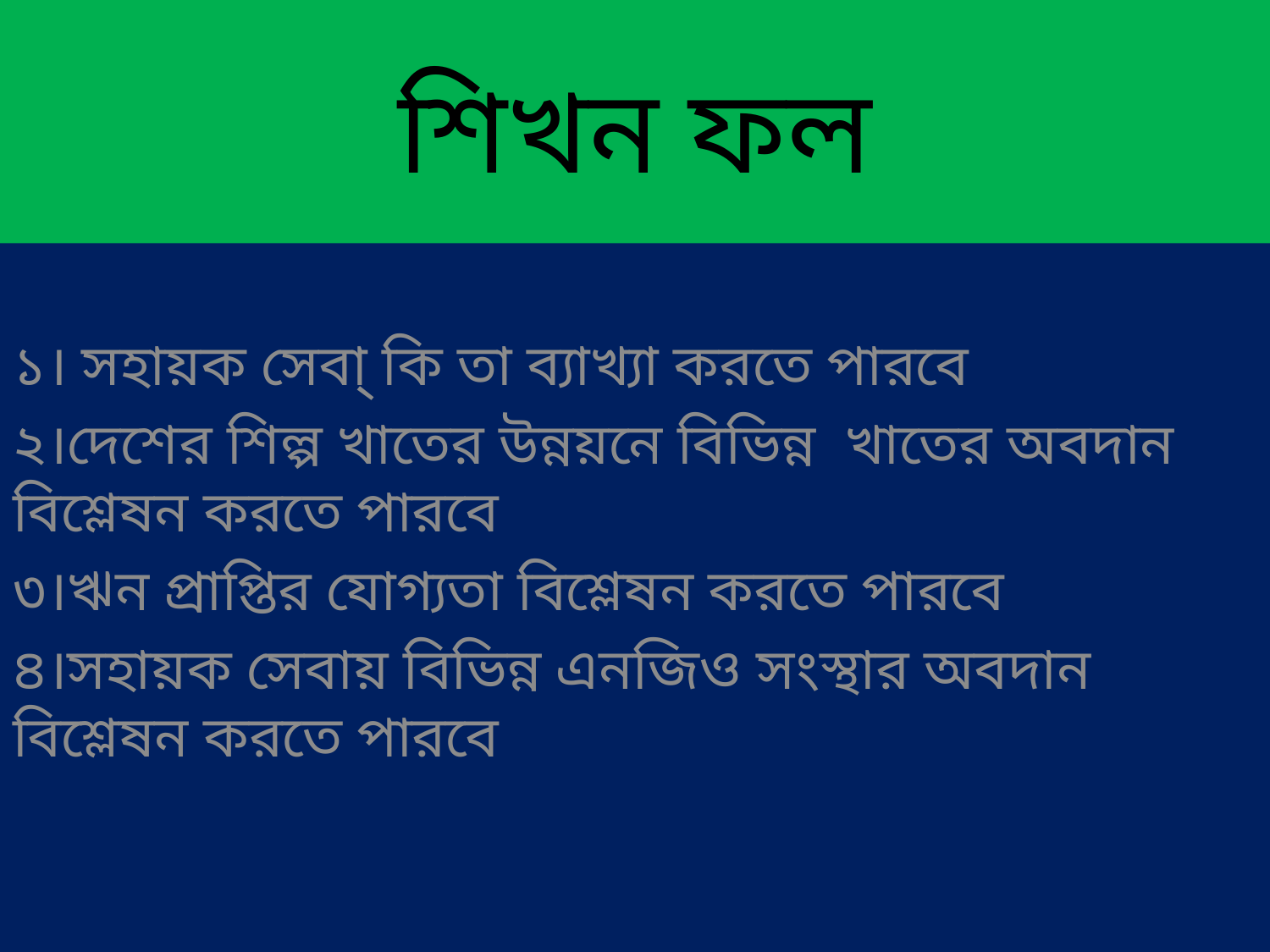

# শিখন ফল

১। সহায়ক সেবা্ কি তা ব্যাখ্যা করতে পারবে
২।দেশের শিল্প খাতের উন্নয়নে বিভিন্ন  খাতের অবদান বিশ্লেষন করতে পারবে
৩।ঋন প্রাপ্তির যোগ্যতা বিশ্লেষন করতে পারবে
৪।সহায়ক সেবায় বিভিন্ন এনজিও সংস্থার অবদান বিশ্লেষন করতে পারবে